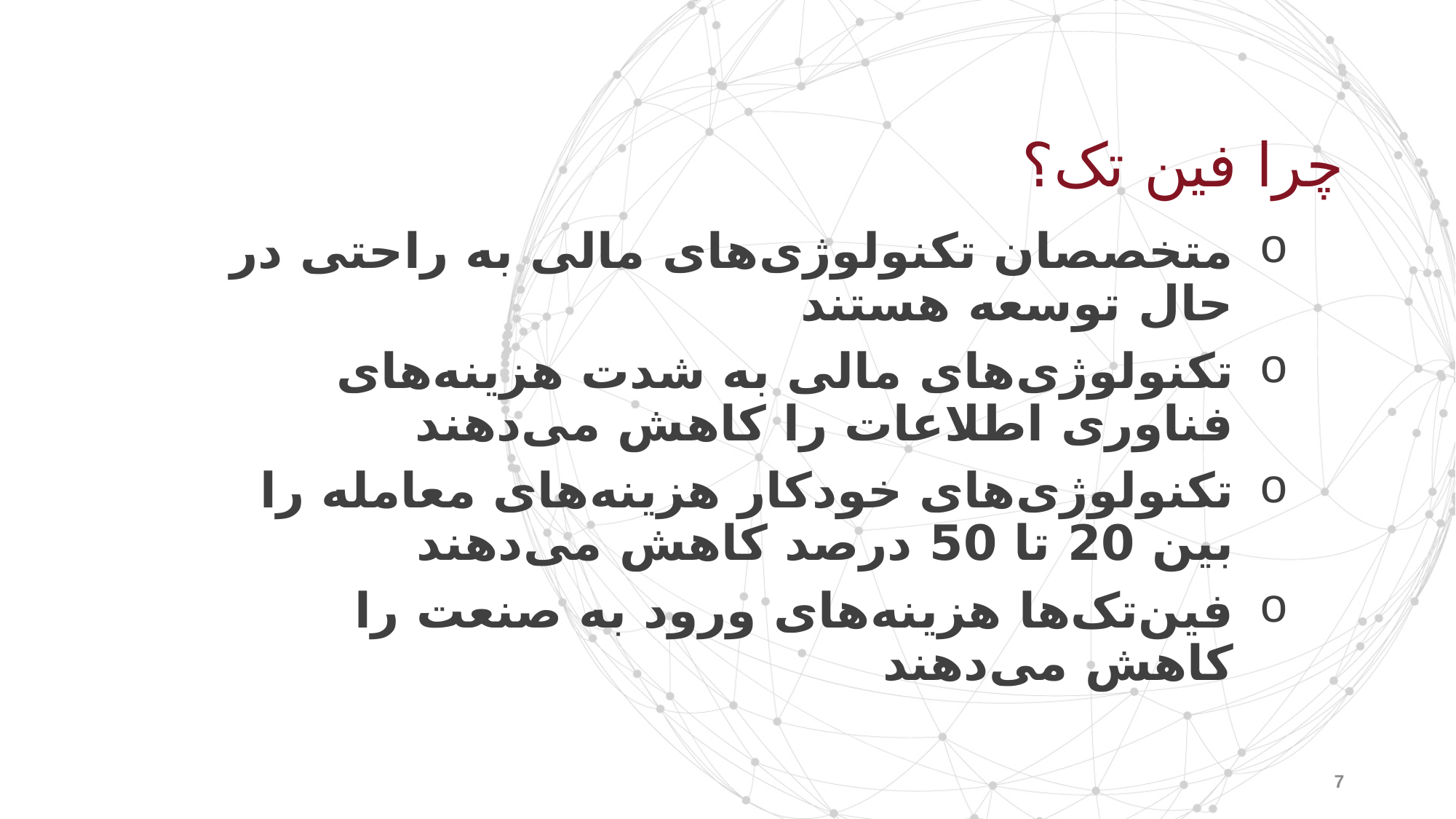

چرا فین تک؟
متخصصان تکنولوژی‌های مالی به راحتی در حال توسعه هستند
تکنولوژی‌های مالی به شدت هزینه‌های فناوری اطلاعات را کاهش می‌دهند
تکنولوژی‌های خودکار هزینه‌های معامله را بین 20 تا 50 درصد کاهش می‌دهند
فین‌تک‌ها هزینه‌های ورود به صنعت را کاهش می‌دهند
7